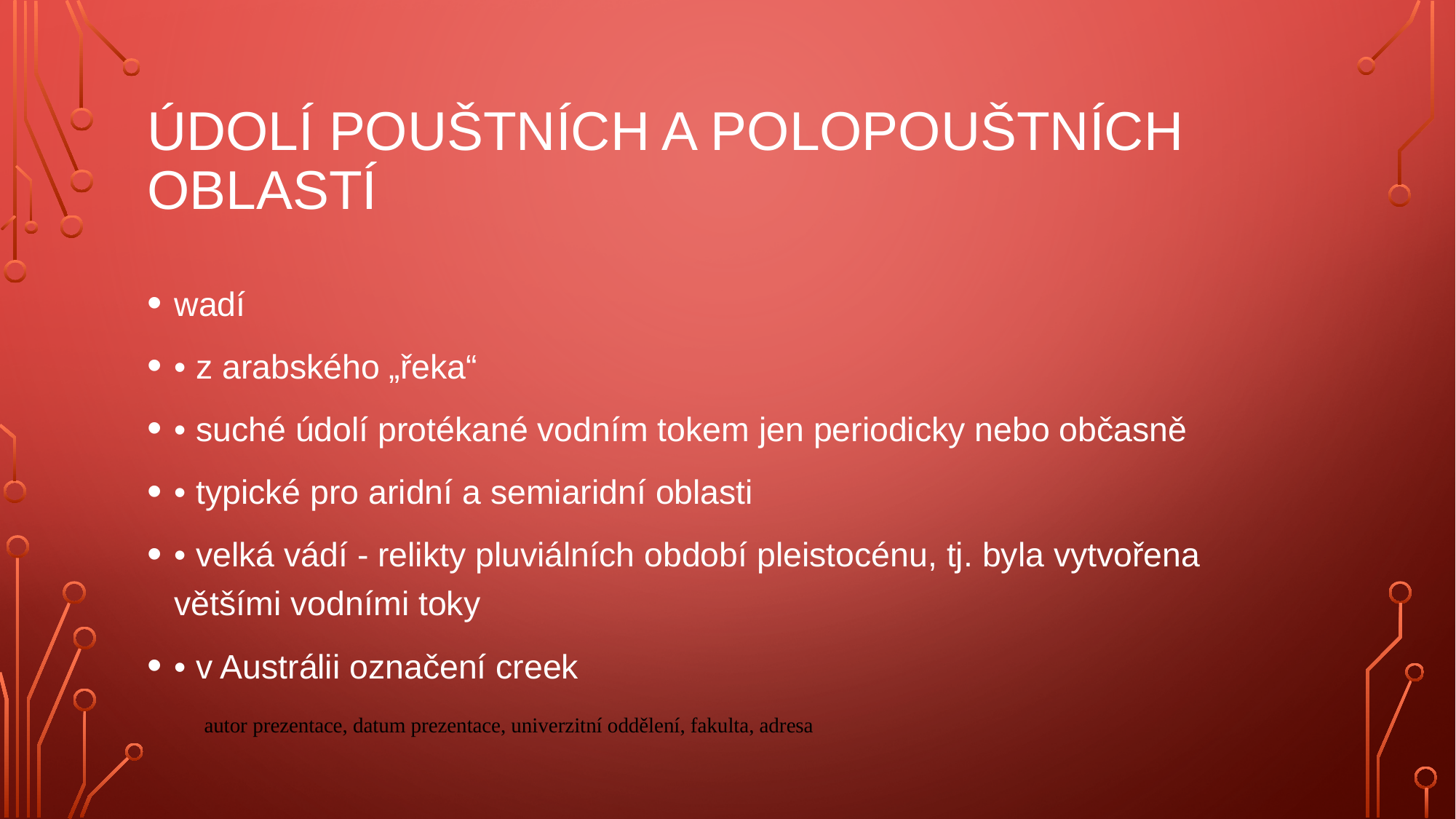

# Údolí pouštních a polopouštních oblastí
wadí
• z arabského „řeka“
• suché údolí protékané vodním tokem jen periodicky nebo občasně
• typické pro aridní a semiaridní oblasti
• velká vádí - relikty pluviálních období pleistocénu, tj. byla vytvořena většími vodními toky
• v Austrálii označení creek
autor prezentace, datum prezentace, univerzitní oddělení, fakulta, adresa